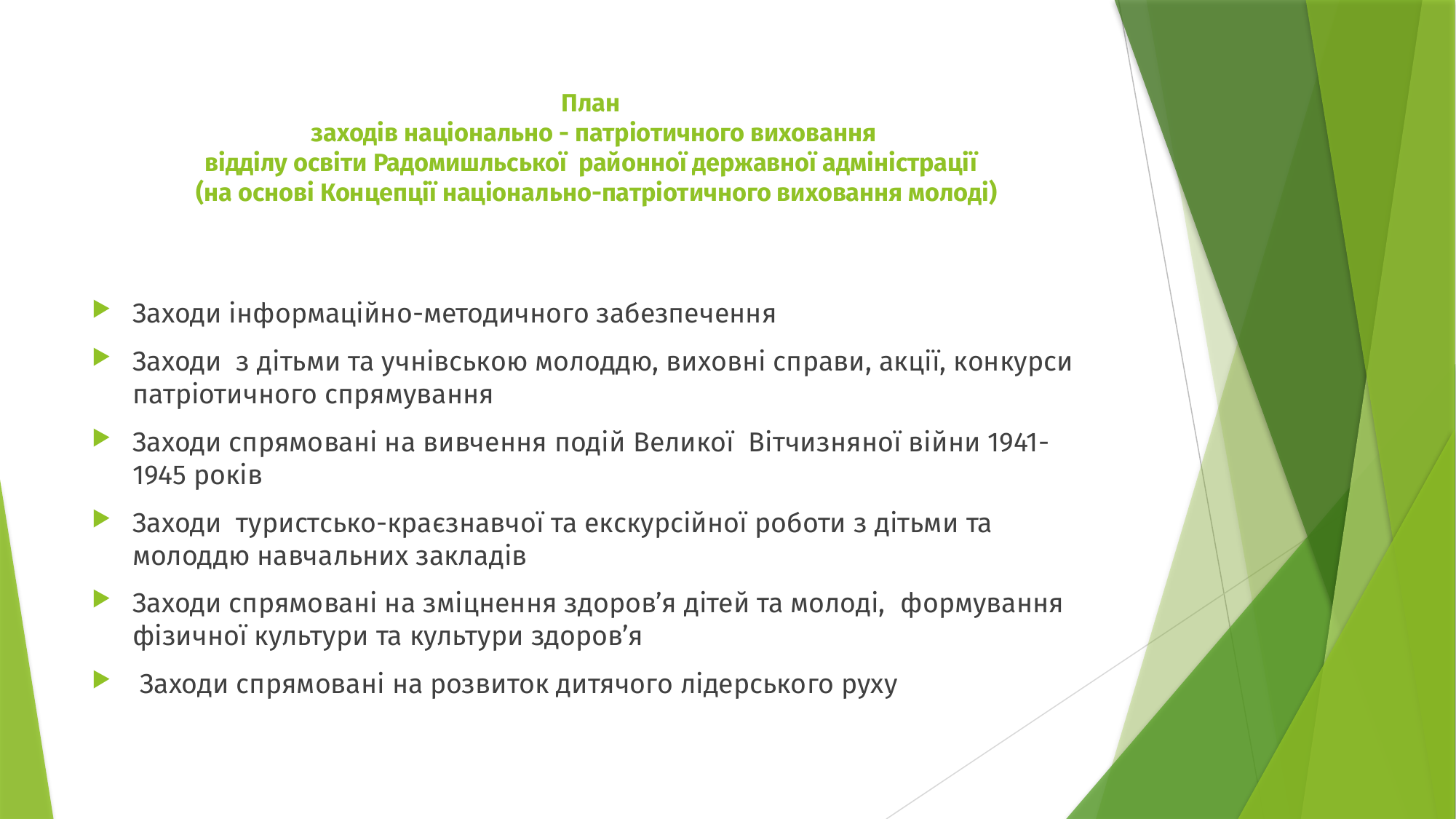

# План заходів національно - патріотичного виховання відділу освіти Радомишльської  районної державної адміністрації (на основі Концепції національно-патріотичного виховання молоді)
Заходи інформаційно-методичного забезпечення
Заходи  з дітьми та учнівською молоддю, виховні справи, акції, конкурси патріотичного спрямування
Заходи спрямовані на вивчення подій Великої  Вітчизняної війни 1941-1945 років
Заходи  туристсько-краєзнавчої та екскурсійної роботи з дітьми та молоддю навчальних закладів
Заходи спрямовані на зміцнення здоров’я дітей та молоді,  формування фізичної культури та культури здоров’я
 Заходи спрямовані на розвиток дитячого лідерського руху